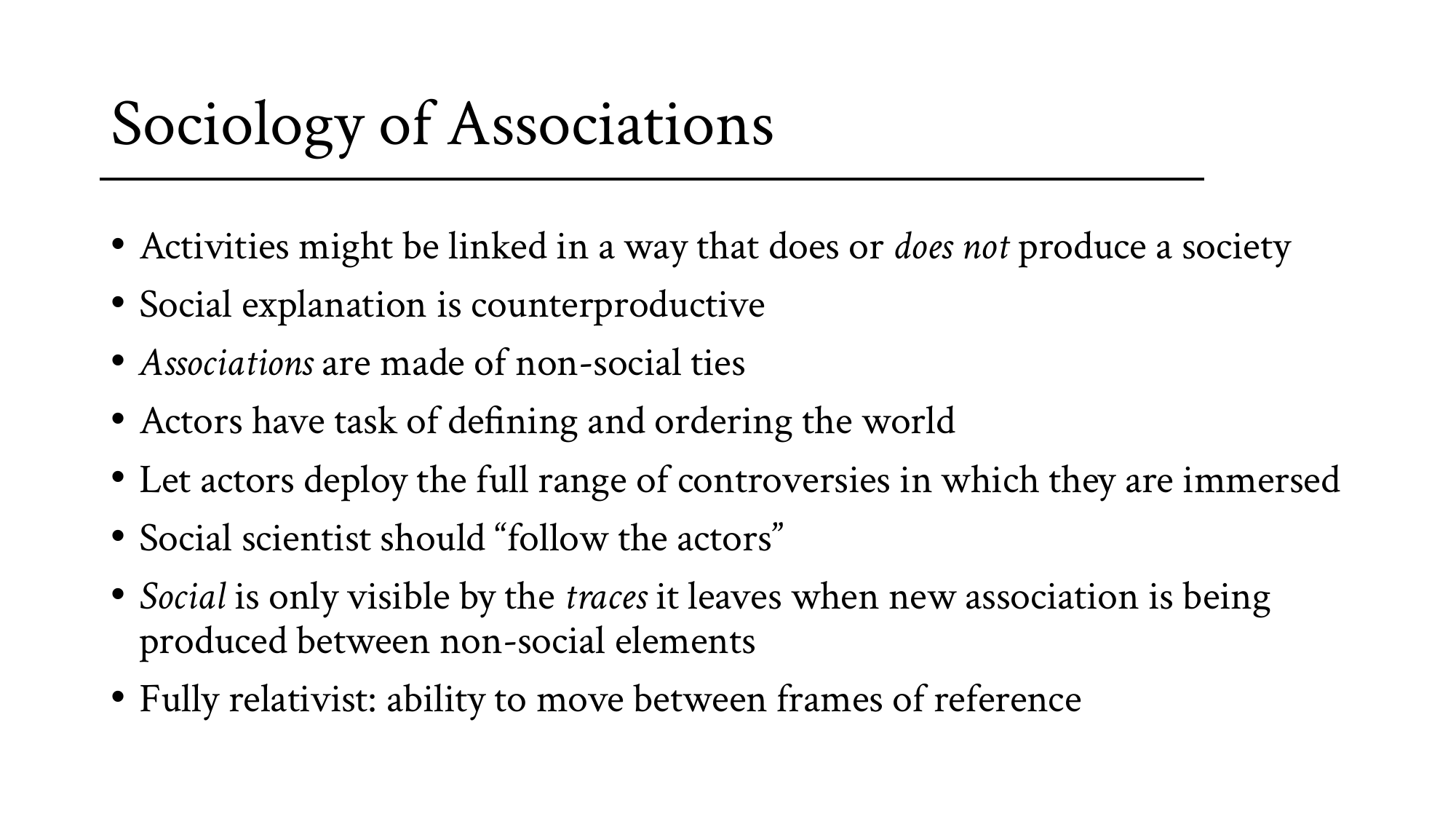

# Sociology of Associations
Activities might be linked in a way that does or does not produce a society
Social explanation is counterproductive
Associations are made of non-social ties
Actors have task of defining and ordering the world
Let actors deploy the full range of controversies in which they are immersed
Social scientist should “follow the actors”
Social is only visible by the traces it leaves when new association is being produced between non-social elements
Fully relativist: ability to move between frames of reference